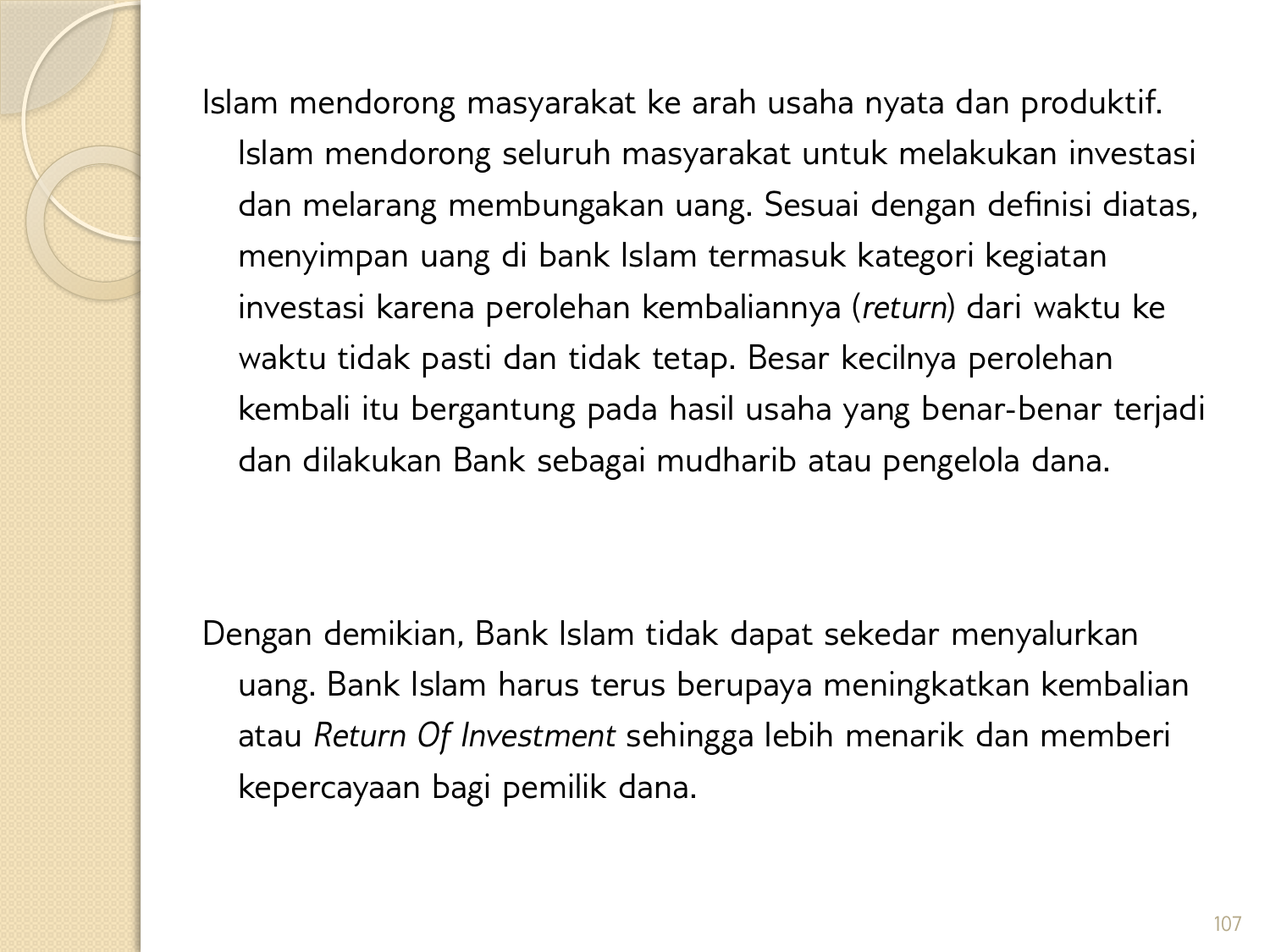

Islam mendorong masyarakat ke arah usaha nyata dan produktif. Islam mendorong seluruh masyarakat untuk melakukan investasi dan melarang membungakan uang. Sesuai dengan definisi diatas, menyimpan uang di bank Islam termasuk kategori kegiatan investasi karena perolehan kembaliannya (return) dari waktu ke waktu tidak pasti dan tidak tetap. Besar kecilnya perolehan kembali itu bergantung pada hasil usaha yang benar-benar terjadi dan dilakukan Bank sebagai mudharib atau pengelola dana.

Dengan demikian, Bank Islam tidak dapat sekedar menyalurkan uang. Bank Islam harus terus berupaya meningkatkan kembalian atau Return Of Investment sehingga lebih menarik dan memberi kepercayaan bagi pemilik dana.
107